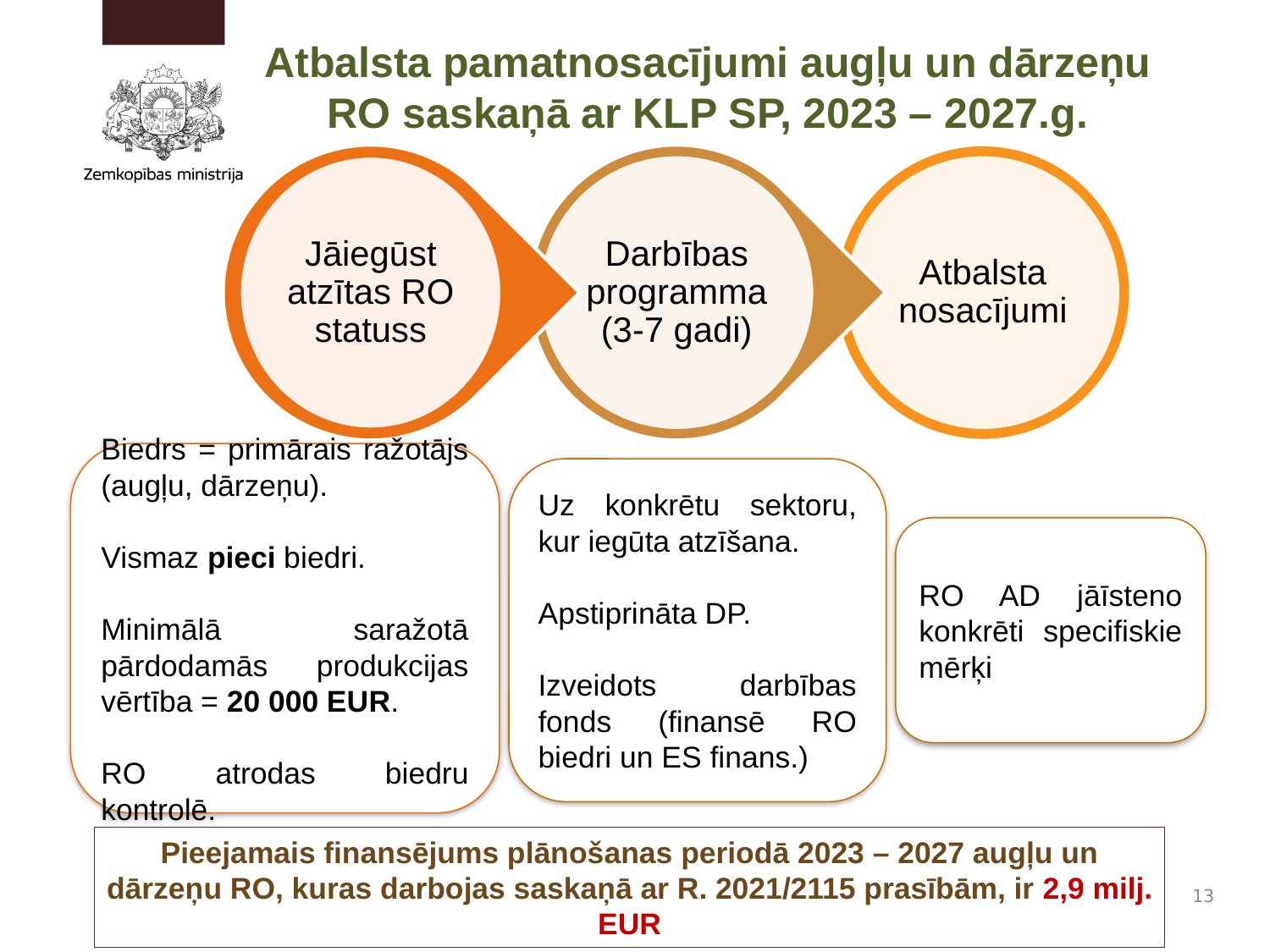

# Atbalsta pamatnosacījumi augļu un dārzeņu RO saskaņā ar KLP SP, 2023 – 2027.g.
Atbalsta nosacījumi
Darbības programma (3-7 gadi)
Jāiegūst atzītas RO statuss
Biedrs = primārais ražotājs (augļu, dārzeņu).

Vismaz pieci biedri.

Minimālā saražotā pārdodamās produkcijas vērtība = 20 000 EUR.

RO atrodas biedru kontrolē.
Uz konkrētu sektoru, kur iegūta atzīšana.

Apstiprināta DP.

Izveidots darbības fonds (finansē RO biedri un ES finans.)
RO AD jāīsteno konkrēti specifiskie mērķi
Pieejamais finansējums plānošanas periodā 2023 – 2027 augļu un dārzeņu RO, kuras darbojas saskaņā ar R. 2021/2115 prasībām, ir 2,9 milj. EUR
13